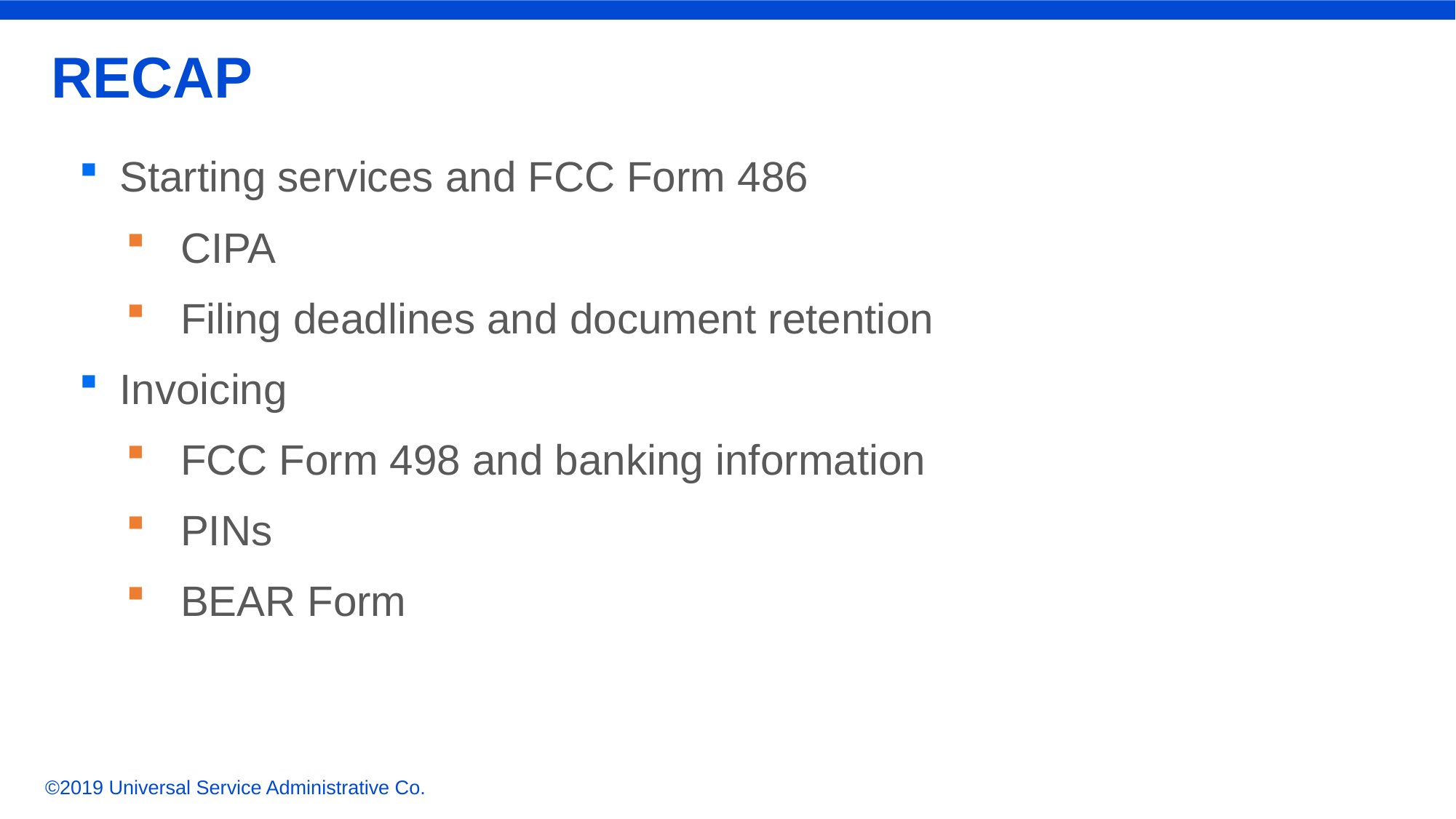

# RECAP
Starting services and FCC Form 486
CIPA
Filing deadlines and document retention
Invoicing
FCC Form 498 and banking information
PINs
BEAR Form

©2019 Universal Service Administrative Co.